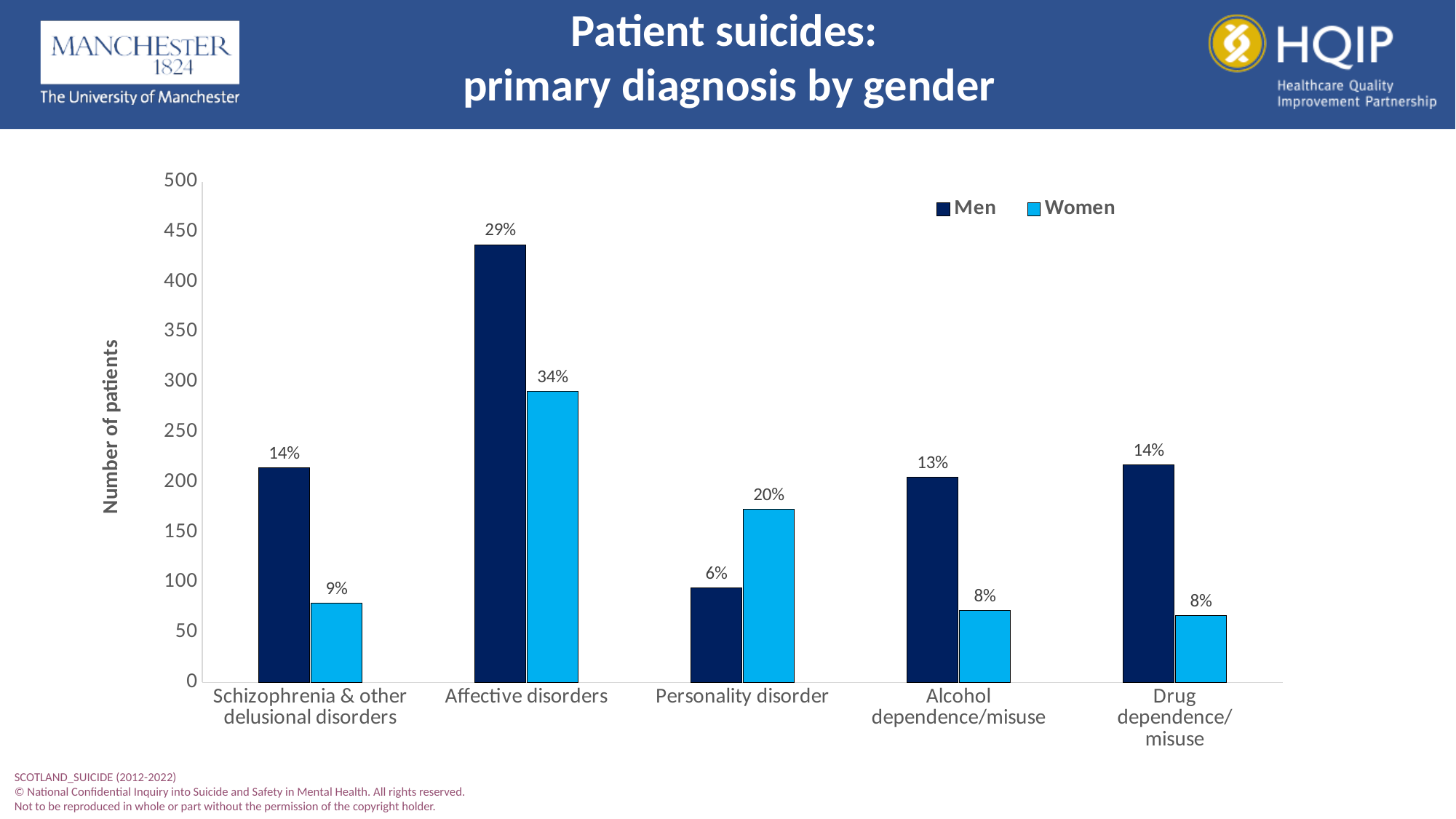

Patient suicides:
primary diagnosis by gender

### Chart

| Category | Men | Women |
|---|---|---|
| Schizophrenia & other delusional disorders | 214.0 | 79.0 |
| Affective disorders | 437.0 | 291.0 |
| Personality disorder | 94.0 | 173.0 |
| Alcohol dependence/misuse | 205.0 | 72.0 |
| Drug dependence/misuse | 217.0 | 67.0 |
SCOTLAND_SUICIDE (2012-2022)
© National Confidential Inquiry into Suicide and Safety in Mental Health. All rights reserved.
Not to be reproduced in whole or part without the permission of the copyright holder.